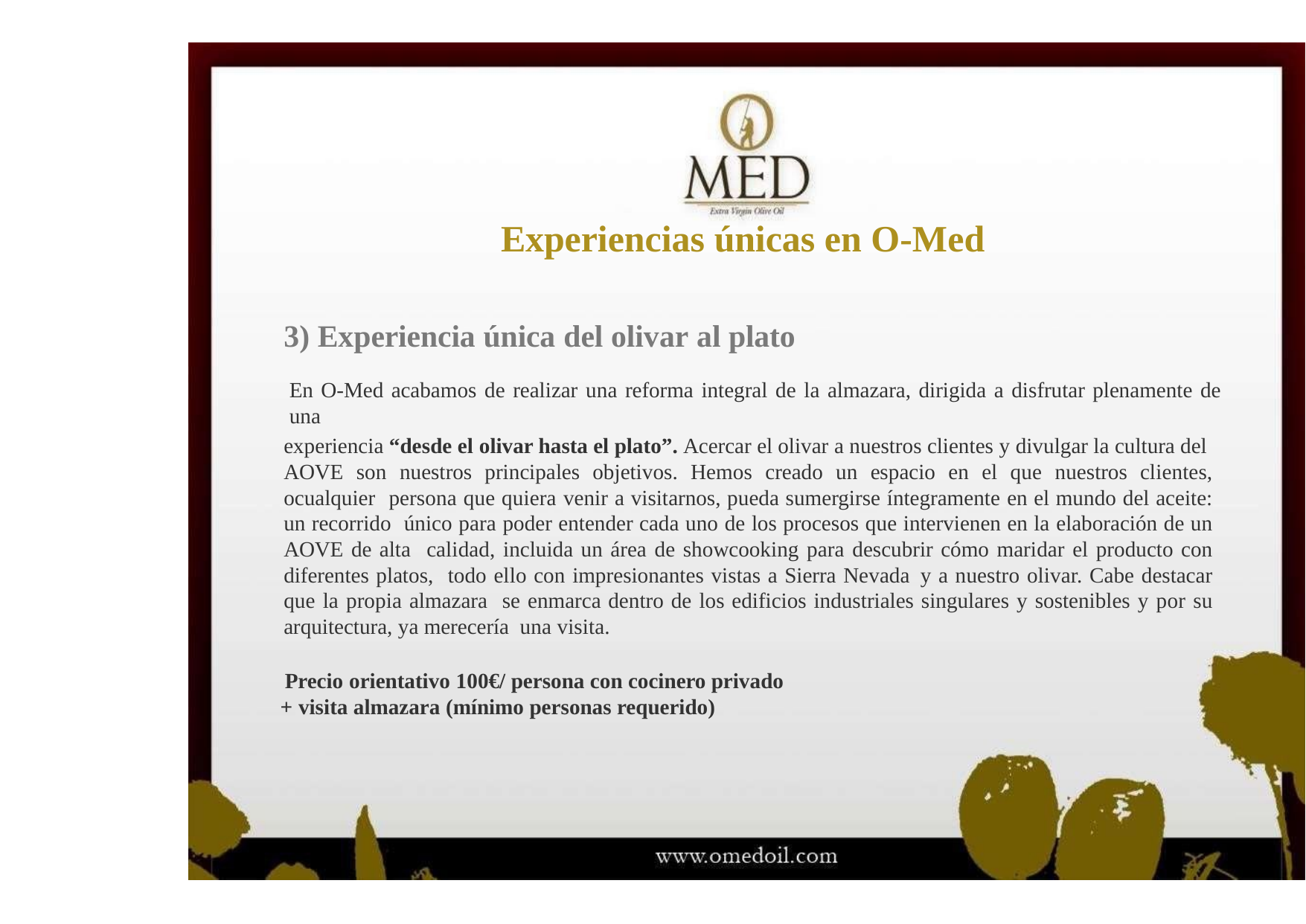

# Experiencias únicas en O-Med
3) Experiencia única del olivar al plato
En O-Med acabamos de realizar una reforma integral de la almazara, dirigida a disfrutar plenamente de una
experiencia “desde el olivar hasta el plato”. Acercar el olivar a nuestros clientes y divulgar la cultura del  AOVE son nuestros principales objetivos. Hemos creado un espacio en el que nuestros clientes, ocualquier  persona que quiera venir a visitarnos, pueda sumergirse íntegramente en el mundo del aceite: un recorrido  único para poder entender cada uno de los procesos que intervienen en la elaboración de un AOVE de alta  calidad, incluida un área de showcooking para descubrir cómo maridar el producto con diferentes platos,  todo ello con impresionantes vistas a Sierra Nevada y a nuestro olivar. Cabe destacar que la propia almazara  se enmarca dentro de los edificios industriales singulares y sostenibles y por su arquitectura, ya merecería  una visita.

Precio orientativo 100€/ persona con cocinero privado
+ visita almazara (mínimo personas requerido)